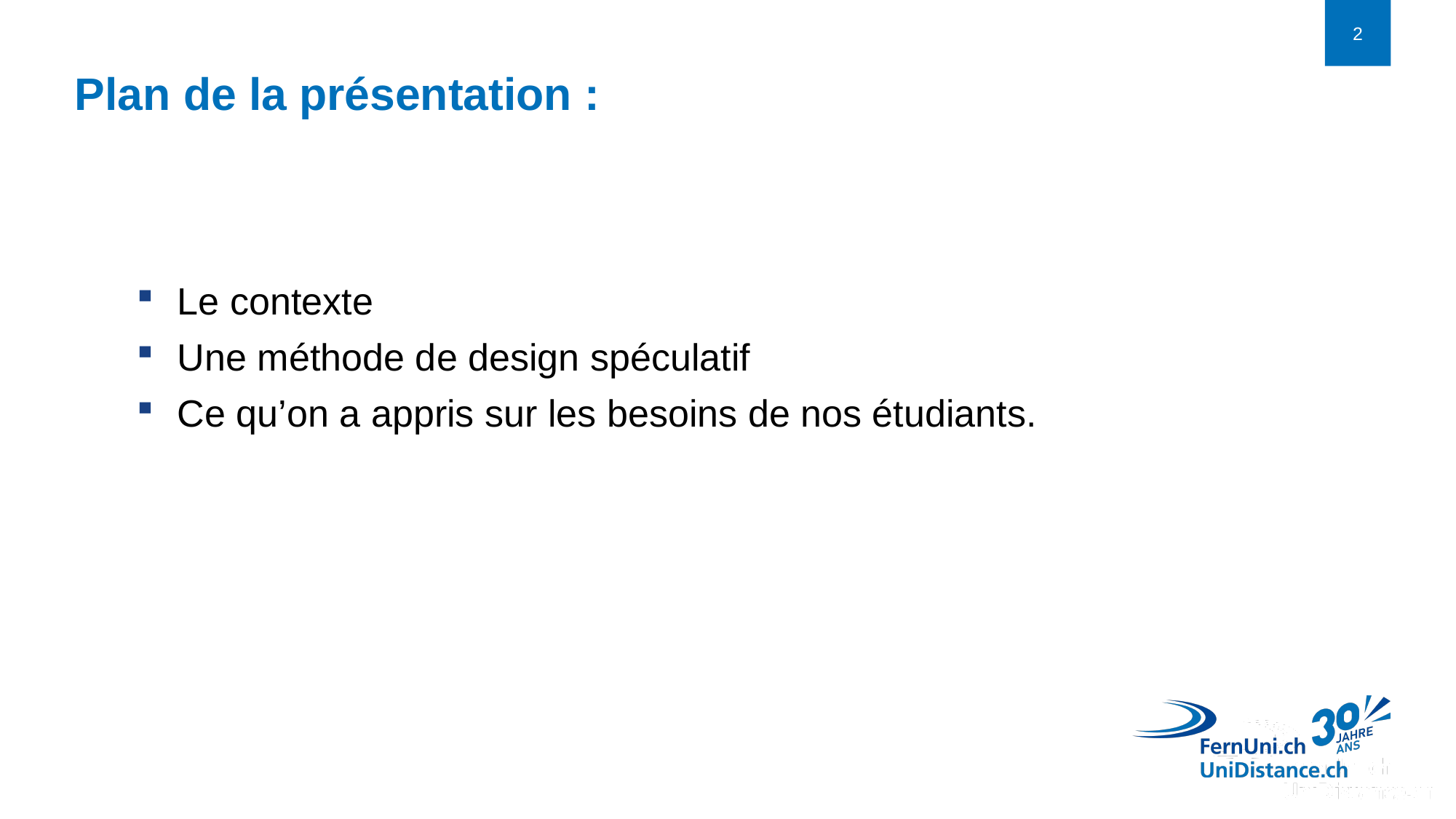

# Plan de la présentation :
Le contexte
Une méthode de design spéculatif
Ce qu’on a appris sur les besoins de nos étudiants.